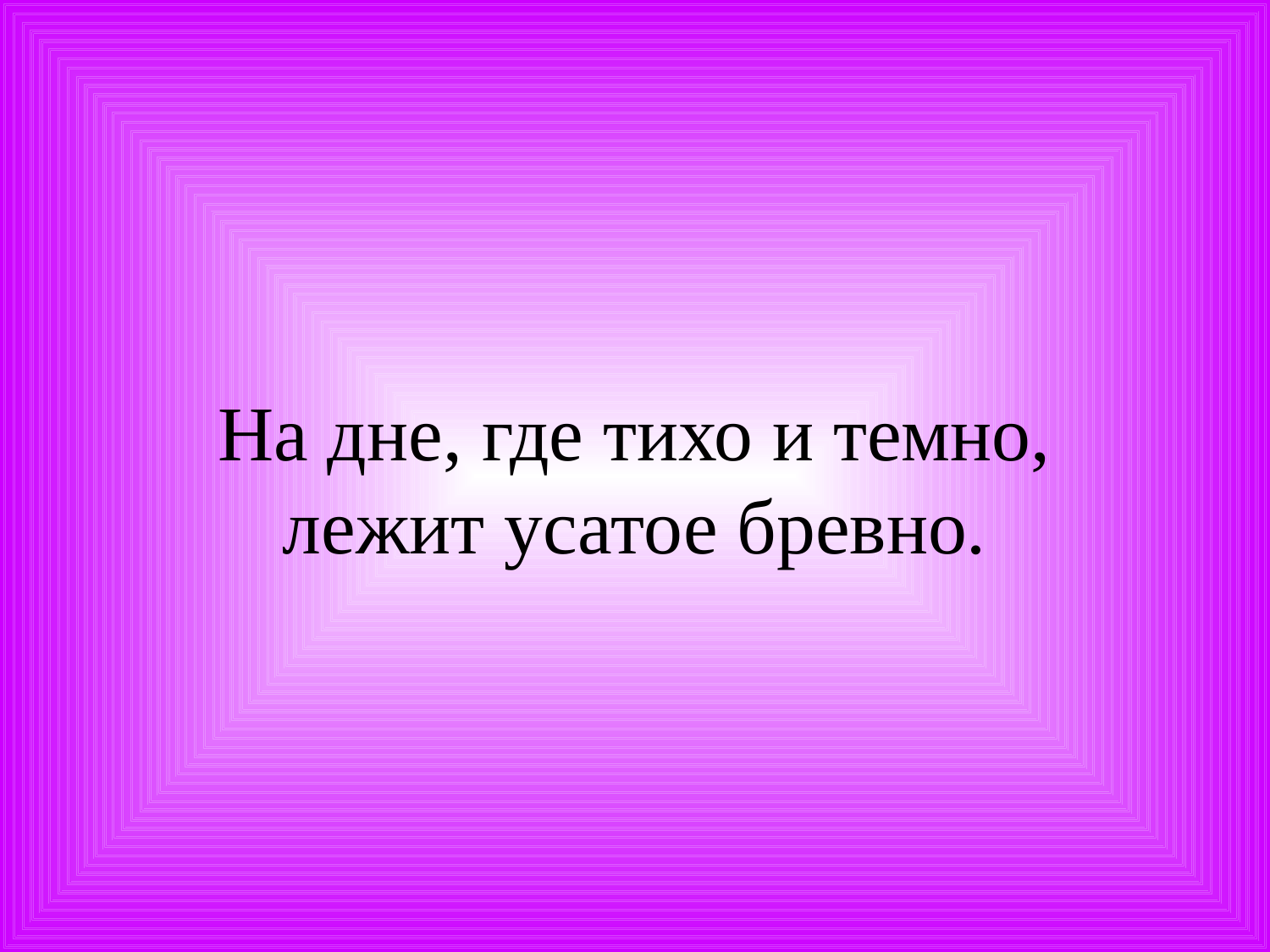

# На дне, где тихо и темно, лежит усатое бревно.